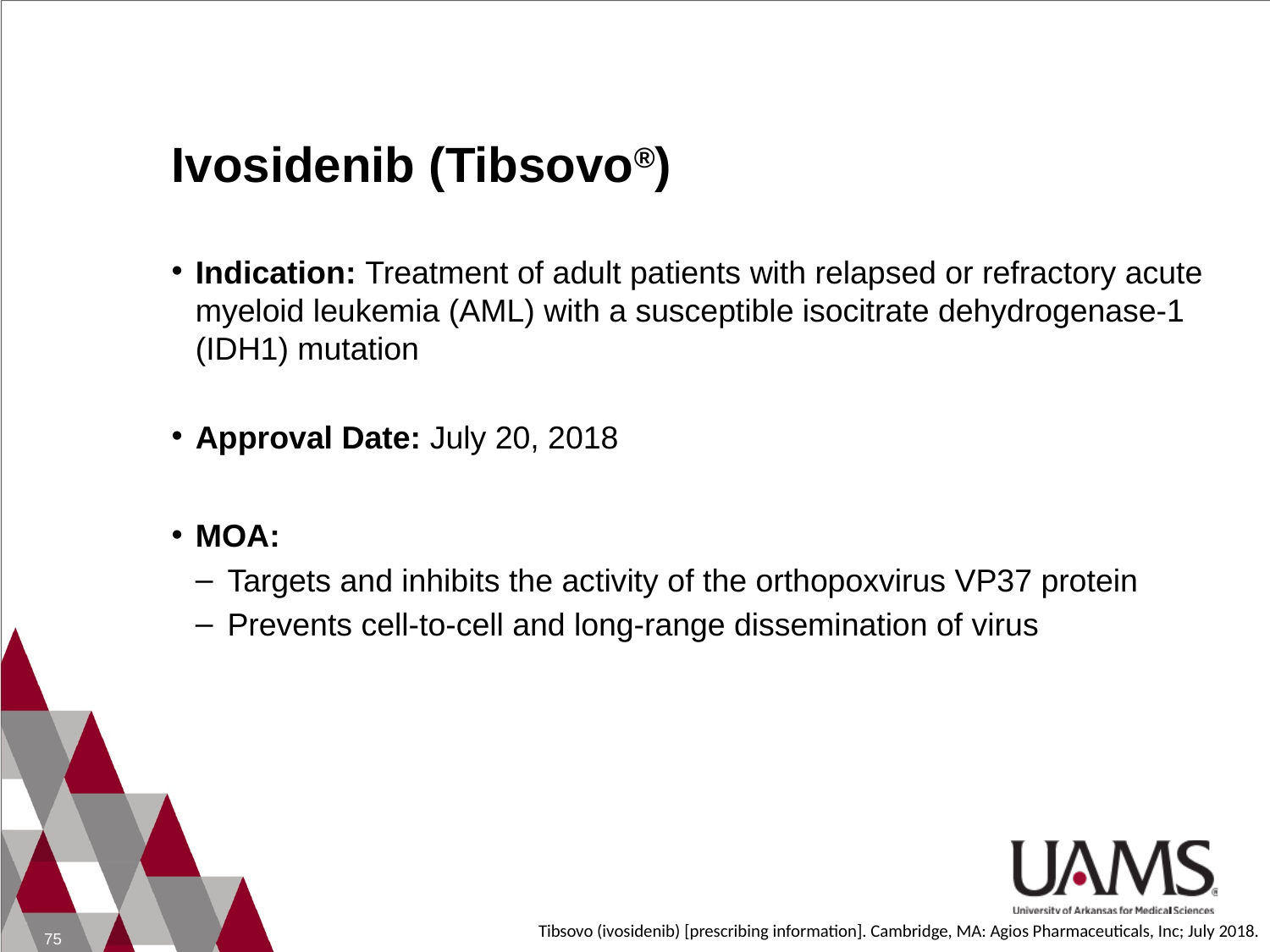

# Ivosidenib (Tibsovo®)
Indication: Treatment of adult patients with relapsed or refractory acute myeloid leukemia (AML) with a susceptible isocitrate dehydrogenase-1 (IDH1) mutation

Approval Date: July 20, 2018

MOA:
Targets and inhibits the activity of the orthopoxvirus VP37 protein
Prevents cell-to-cell and long-range dissemination of virus
Tibsovo (ivosidenib) [prescribing information]. Cambridge, MA: Agios Pharmaceuticals, Inc; July 2018.